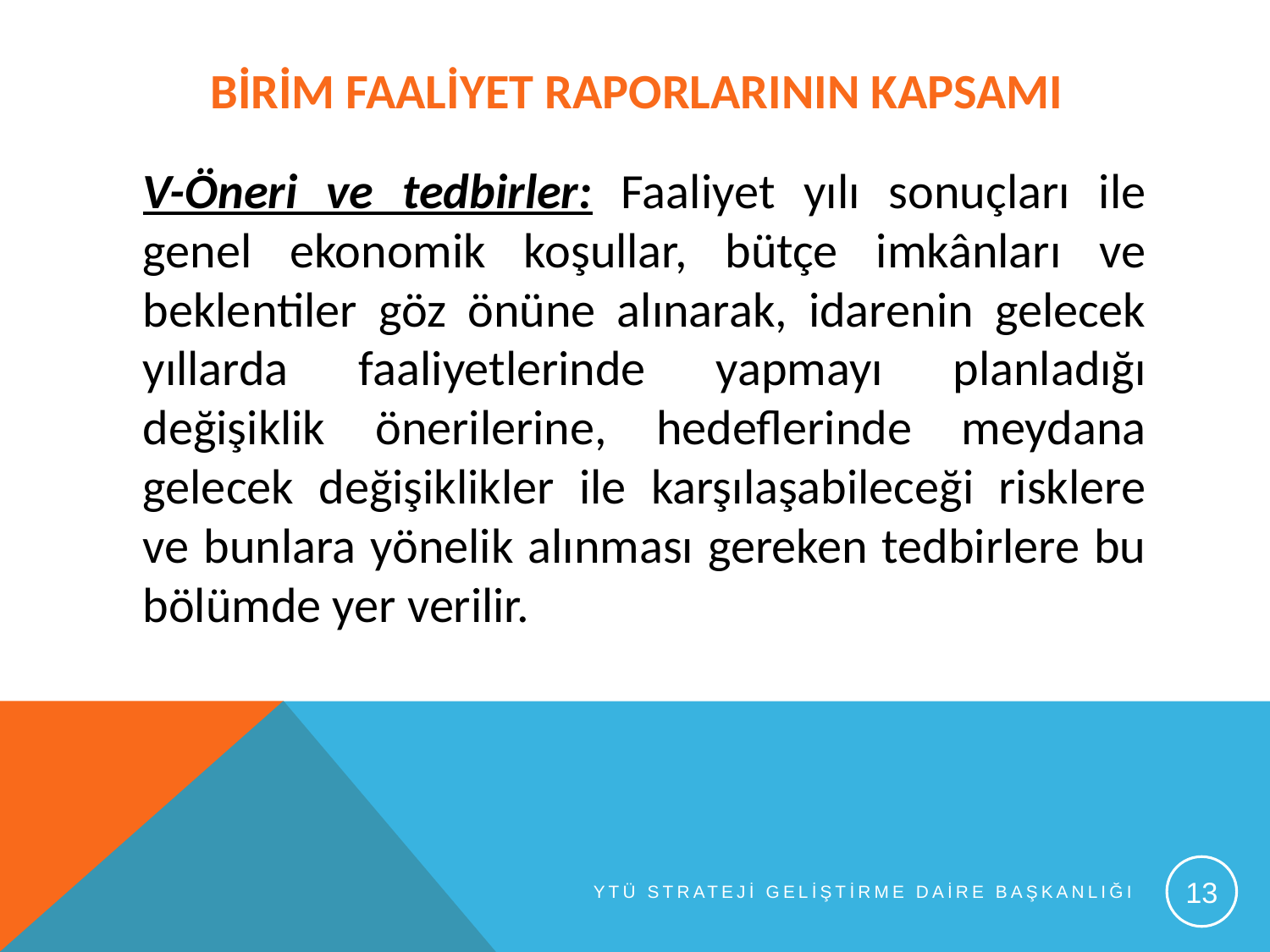

# BİRİM FAALİYET RAPORLARININ KAPSAMI
V-Öneri ve tedbirler: Faaliyet yılı sonuçları ile genel ekonomik koşullar, bütçe imkânları ve beklentiler göz önüne alınarak, idarenin gelecek yıllarda faaliyetlerinde yapmayı planladığı değişiklik önerilerine, hedeflerinde meydana gelecek değişiklikler ile karşılaşabileceği risklere ve bunlara yönelik alınması gereken tedbirlere bu bölümde yer verilir.

13
YTÜ STRATEJİ GELİŞTİRME DAİRE BAŞKANLIĞI